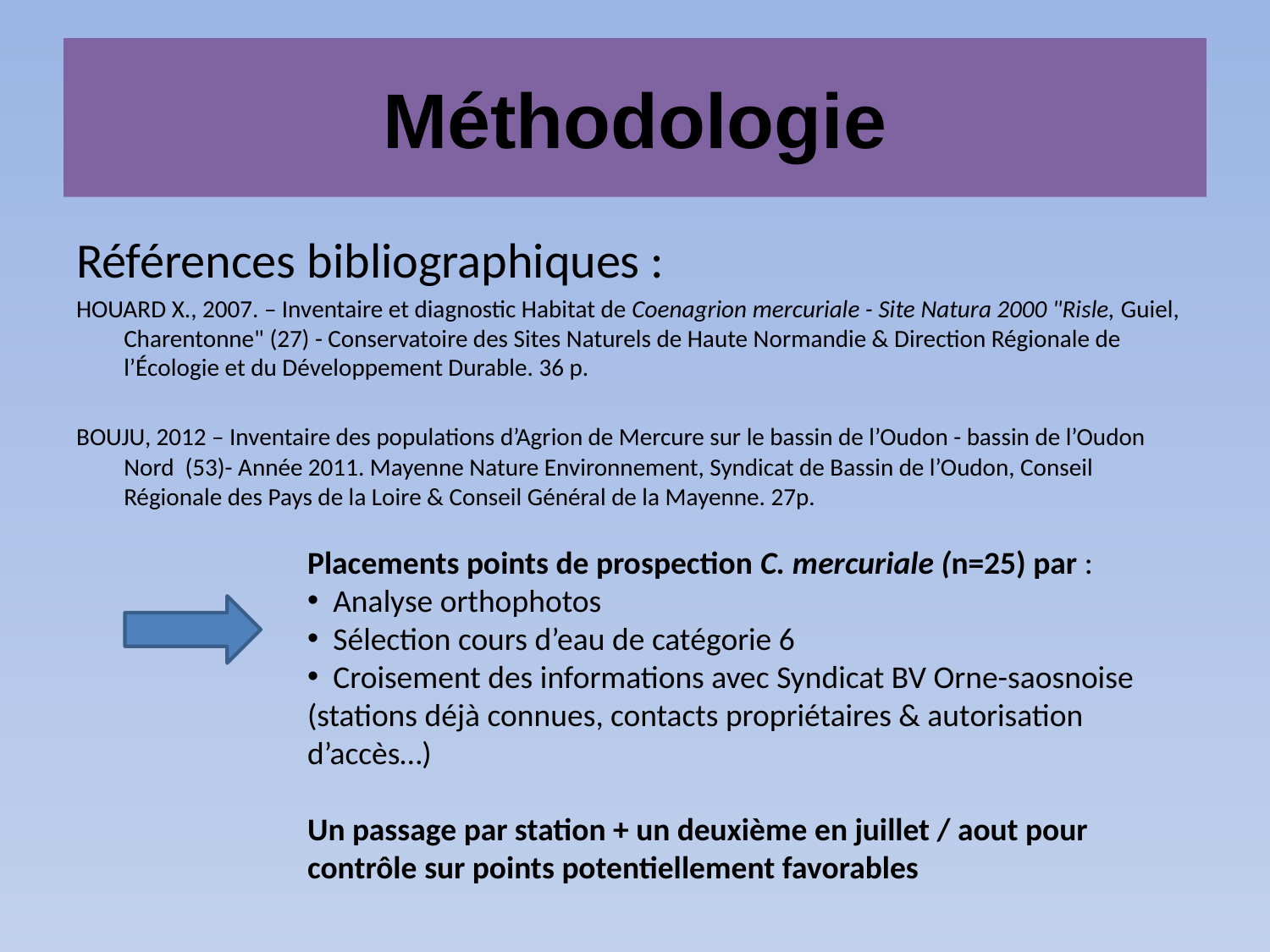

# Méthodologie
Références bibliographiques :
HOUARD X., 2007. – Inventaire et diagnostic Habitat de Coenagrion mercuriale - Site Natura 2000 "Risle, Guiel, Charentonne" (27) - Conservatoire des Sites Naturels de Haute Normandie & Direction Régionale de l’Écologie et du Développement Durable. 36 p.

BOUJU, 2012 – Inventaire des populations d’Agrion de Mercure sur le bassin de l’Oudon - bassin de l’Oudon Nord  (53)- Année 2011. Mayenne Nature Environnement, Syndicat de Bassin de l’Oudon, Conseil Régionale des Pays de la Loire & Conseil Général de la Mayenne. 27p.

Placements points de prospection C. mercuriale (n=25) par :
  Analyse orthophotos
  Sélection cours d’eau de catégorie 6
  Croisement des informations avec Syndicat BV Orne-saosnoise (stations déjà connues, contacts propriétaires & autorisation d’accès…)

Un passage par station + un deuxième en juillet / aout pour contrôle sur points potentiellement favorables